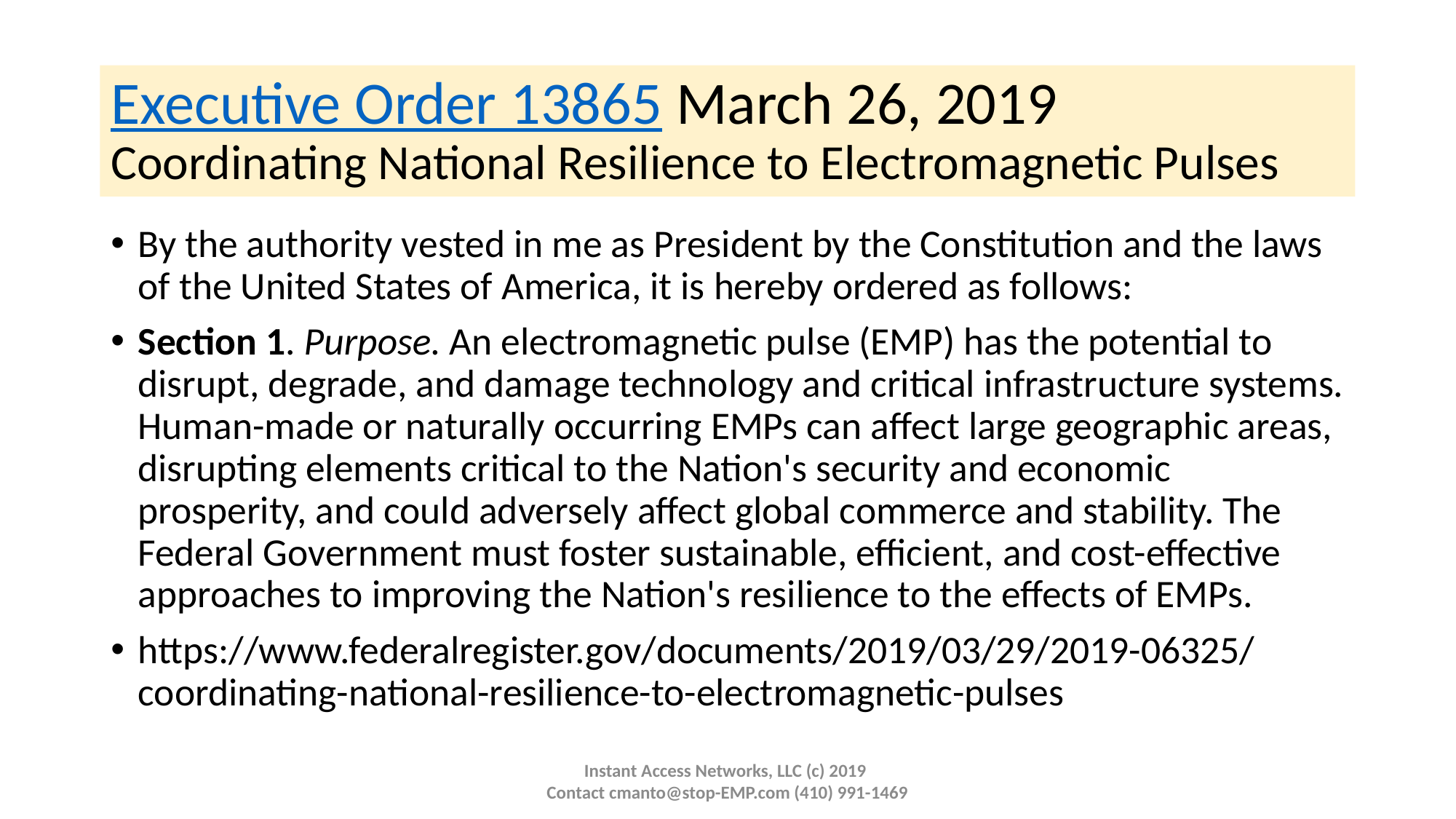

# Executive Order 13865 March 26, 2019 Coordinating National Resilience to Electromagnetic Pulses
By the authority vested in me as President by the Constitution and the laws of the United States of America, it is hereby ordered as follows:
Section 1. Purpose. An electromagnetic pulse (EMP) has the potential to disrupt, degrade, and damage technology and critical infrastructure systems. Human-made or naturally occurring EMPs can affect large geographic areas, disrupting elements critical to the Nation's security and economic prosperity, and could adversely affect global commerce and stability. The Federal Government must foster sustainable, efficient, and cost-effective approaches to improving the Nation's resilience to the effects of EMPs.
https://www.federalregister.gov/documents/2019/03/29/2019-06325/coordinating-national-resilience-to-electromagnetic-pulses
Instant Access Networks, LLC (c) 2019
Contact cmanto@stop-EMP.com (410) 991-1469